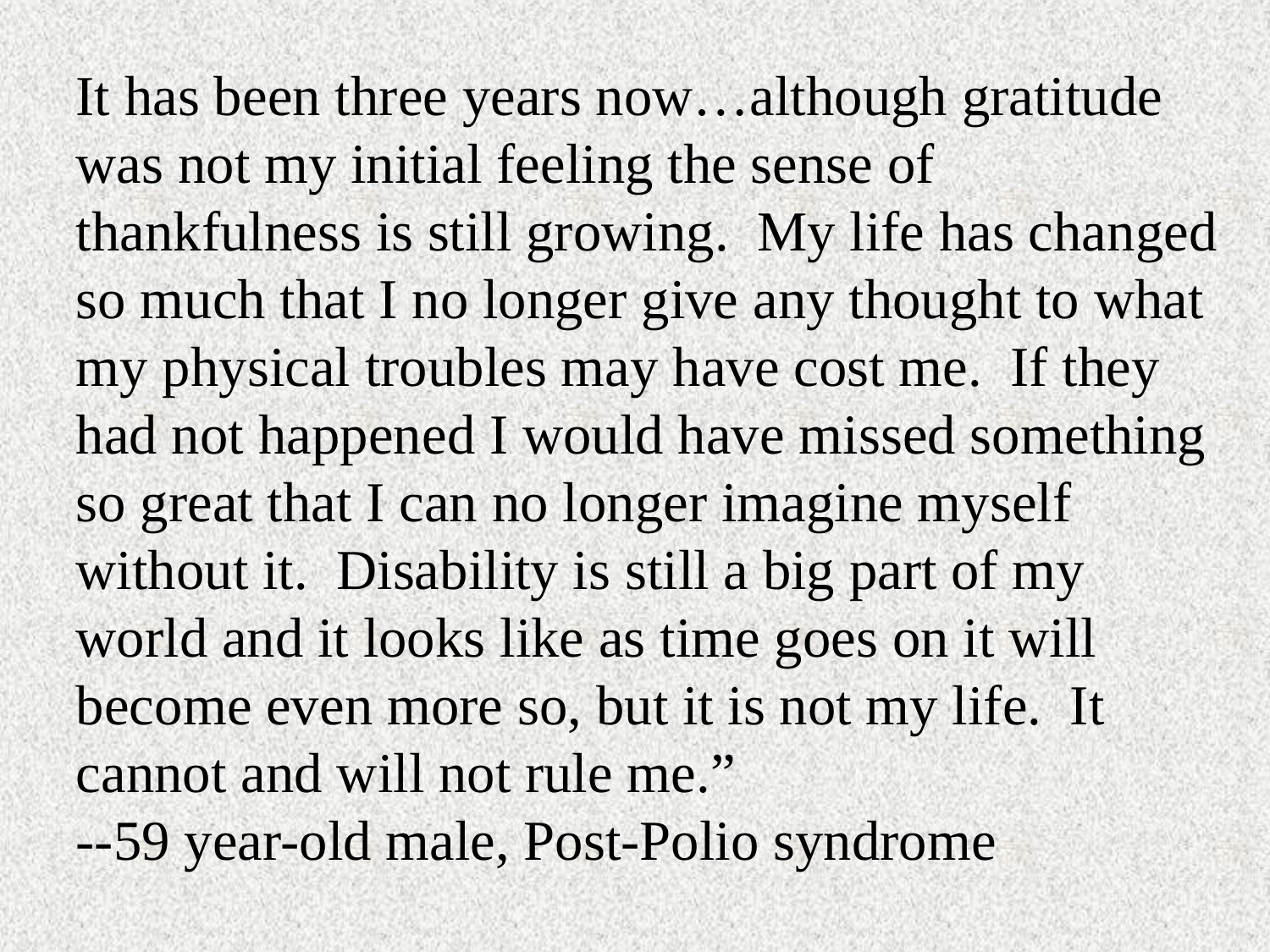

It has been three years now…although gratitude was not my initial feeling the sense of thankfulness is still growing.  My life has changed so much that I no longer give any thought to what my physical troubles may have cost me.  If they had not happened I would have missed something so great that I can no longer imagine myself without it.  Disability is still a big part of my world and it looks like as time goes on it will become even more so, but it is not my life.  It cannot and will not rule me.”
--59 year-old male, Post-Polio syndrome